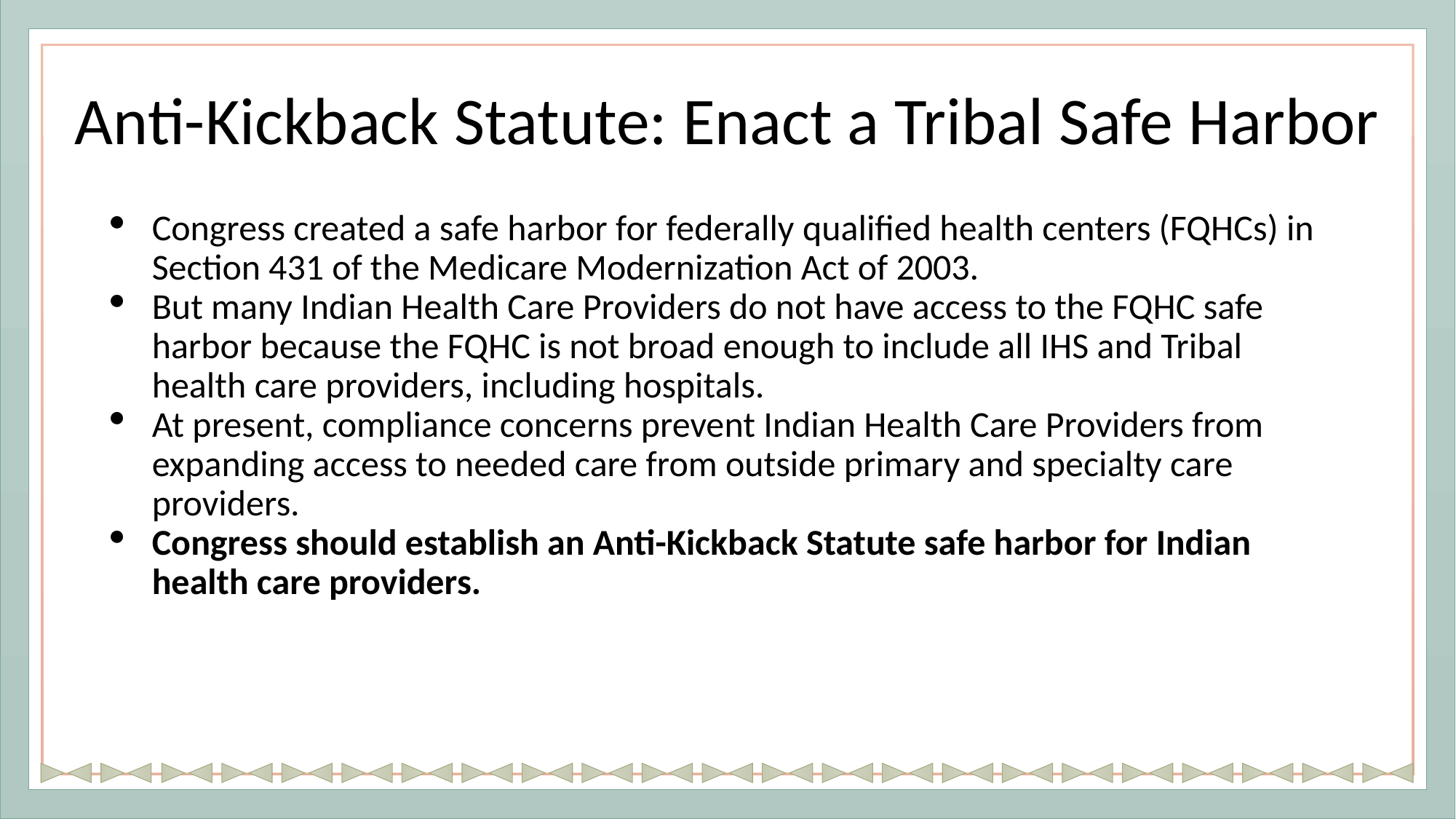

# Anti-Kickback Statute: Enact a Tribal Safe Harbor

Congress created a safe harbor for federally qualified health centers (FQHCs) in Section 431 of the Medicare Modernization Act of 2003.
But many Indian Health Care Providers do not have access to the FQHC safe harbor because the FQHC is not broad enough to include all IHS and Tribal health care providers, including hospitals.
At present, compliance concerns prevent Indian Health Care Providers from expanding access to needed care from outside primary and specialty care providers.
Congress should establish an Anti-Kickback Statute safe harbor for Indian health care providers.